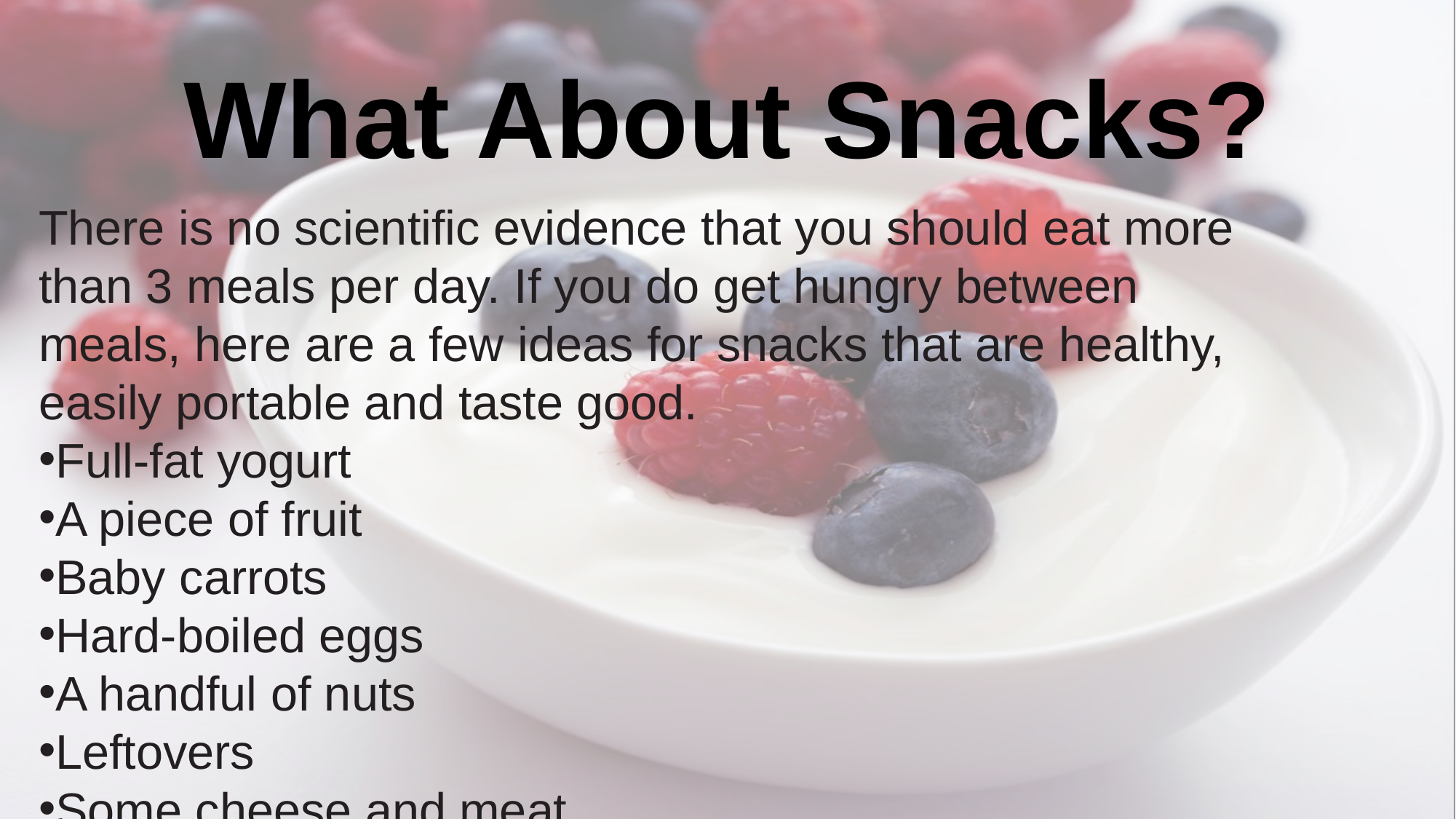

# What About Snacks?
There is no scientific evidence that you should eat more than 3 meals per day. If you do get hungry between meals, here are a few ideas for snacks that are healthy, easily portable and taste good.
Full-fat yogurt
A piece of fruit
Baby carrots
Hard-boiled eggs
A handful of nuts
Leftovers
Some cheese and meat